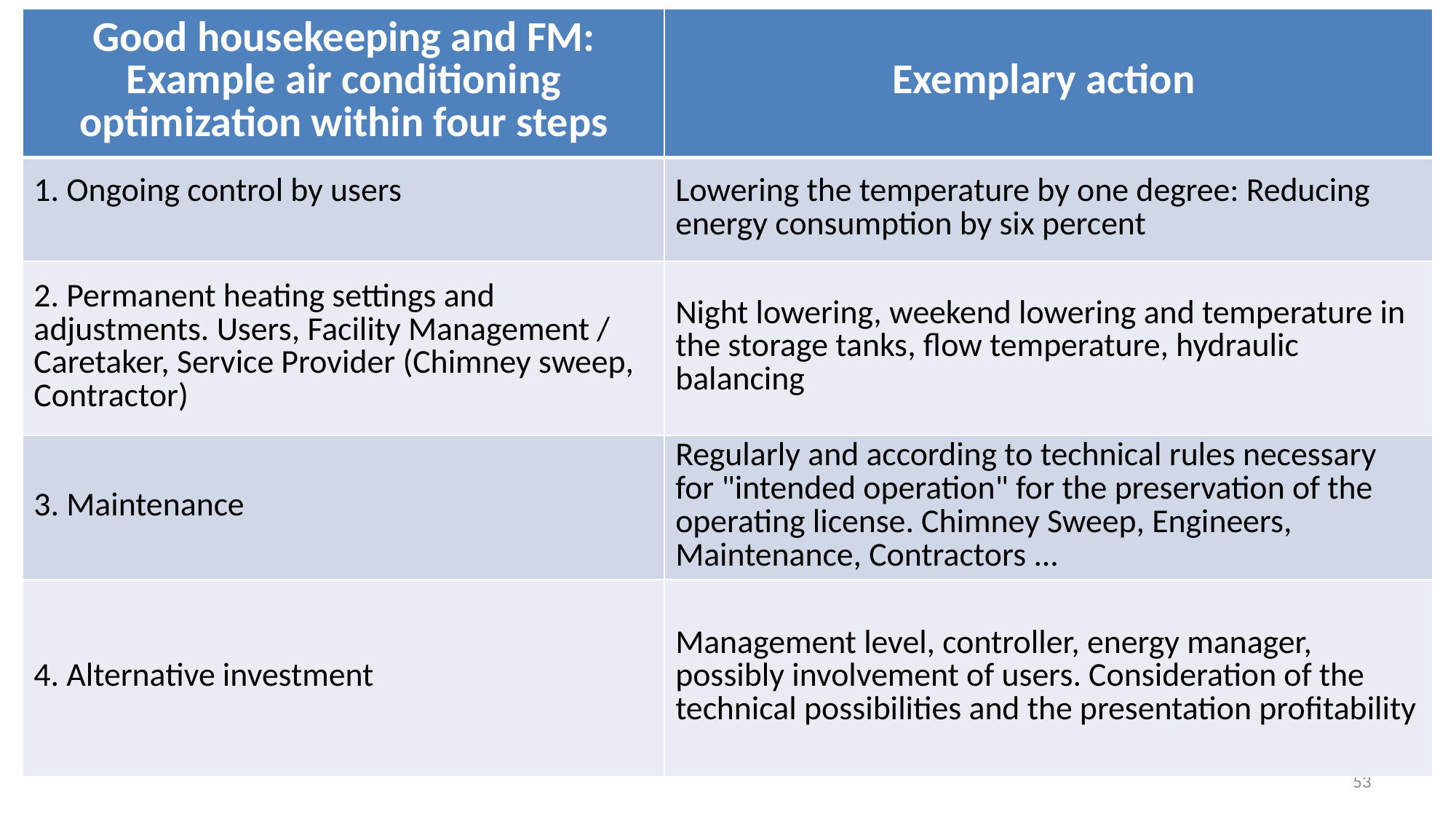

| Good housekeeping and FM: Example air conditioning optimization within four steps | Exemplary action |
| --- | --- |
| 1. Ongoing control by users | Lowering the temperature by one degree: Reducing energy consumption by six percent |
| 2. Permanent heating settings and adjustments. Users, Facility Management / Caretaker, Service Provider (Chimney sweep, Contractor) | Night lowering, weekend lowering and temperature in the storage tanks, flow temperature, hydraulic balancing |
| 3. Maintenance | Regularly and according to technical rules necessary for "intended operation" for the preservation of the operating license. Chimney Sweep, Engineers, Maintenance, Contractors ... |
| 4. Alternative investment | Management level, controller, energy manager, possibly involvement of users. Consideration of the technical possibilities and the presentation profitability |
53